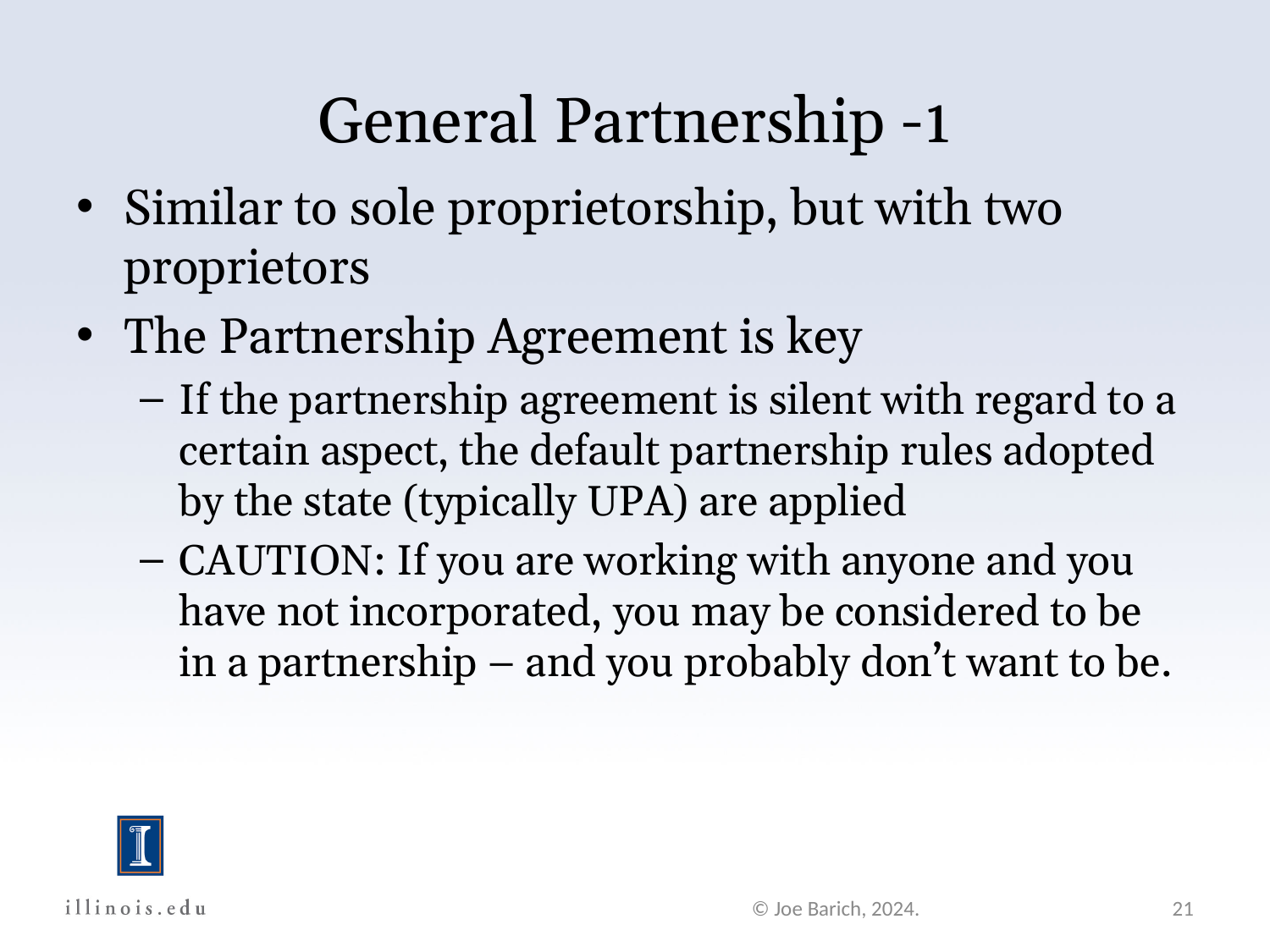

# General Partnership -1
Similar to sole proprietorship, but with two proprietors
The Partnership Agreement is key
If the partnership agreement is silent with regard to a certain aspect, the default partnership rules adopted by the state (typically UPA) are applied
CAUTION: If you are working with anyone and you have not incorporated, you may be considered to be in a partnership – and you probably don’t want to be.

© Joe Barich, 2024.
21